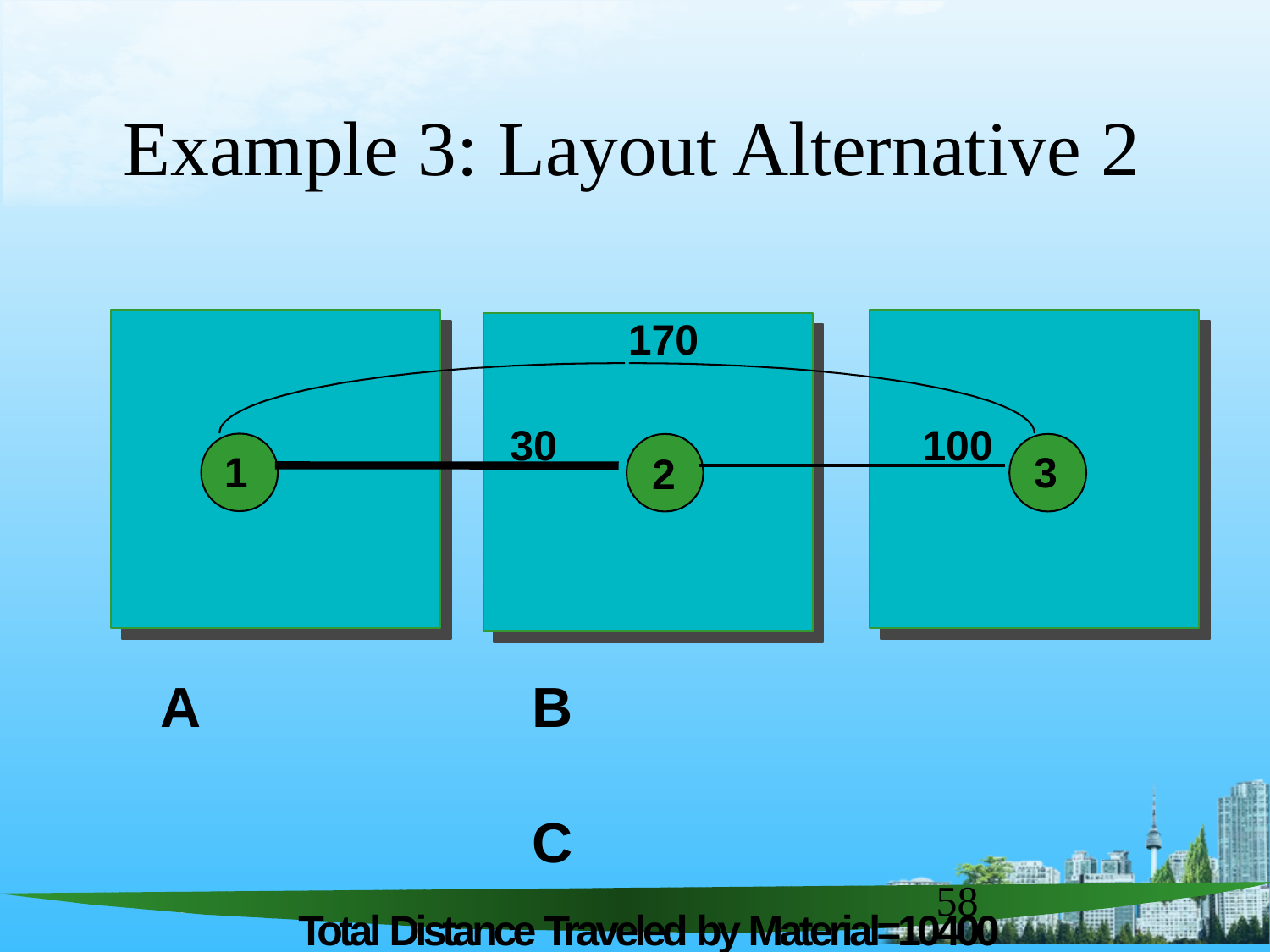

# Example 3: Layout Alternative 2

170
30
100
1
3
2

B	C
Total Distance Traveled by Material=10400 m
A
58